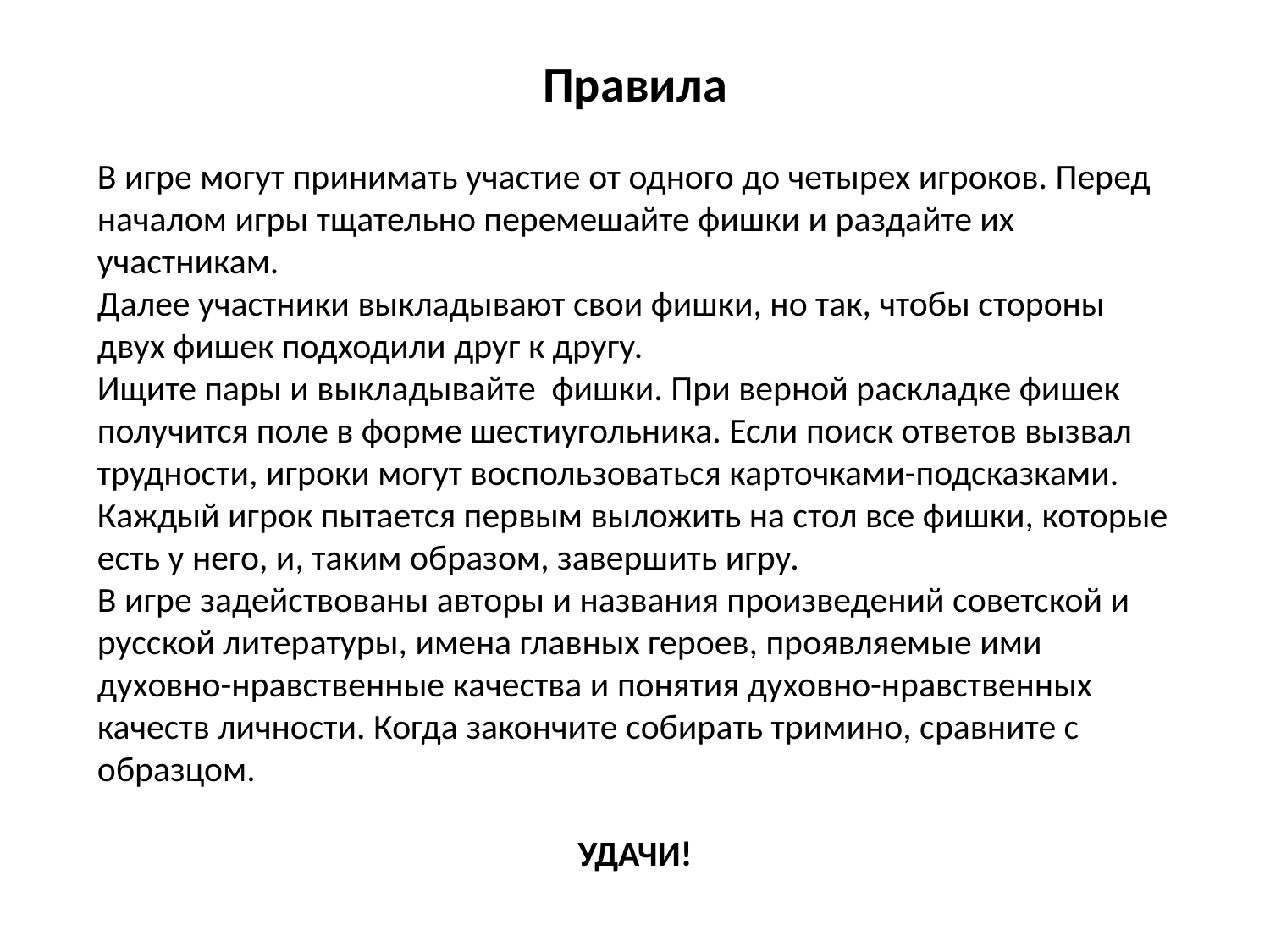

Правила

В игре могут принимать участие от одного до четырех игроков. Перед началом игры тщательно перемешайте фишки и раздайте их участникам.
Далее участники выкладывают свои фишки, но так, чтобы стороны двух фишек подходили друг к другу.
Ищите пары и выкладывайте  фишки. При верной раскладке фишек получится поле в форме шестиугольника. Если поиск ответов вызвал трудности, игроки могут воспользоваться карточками-подсказками.
Каждый игрок пытается первым выложить на стол все фишки, которые есть у него, и, таким образом, завершить игру.
В игре задействованы авторы и названия произведений советской и русской литературы, имена главных героев, проявляемые ими духовно-нравственные качества и понятия духовно-нравственных качеств личности. Когда закончите собирать тримино, сравните с образцом.

УДАЧИ!